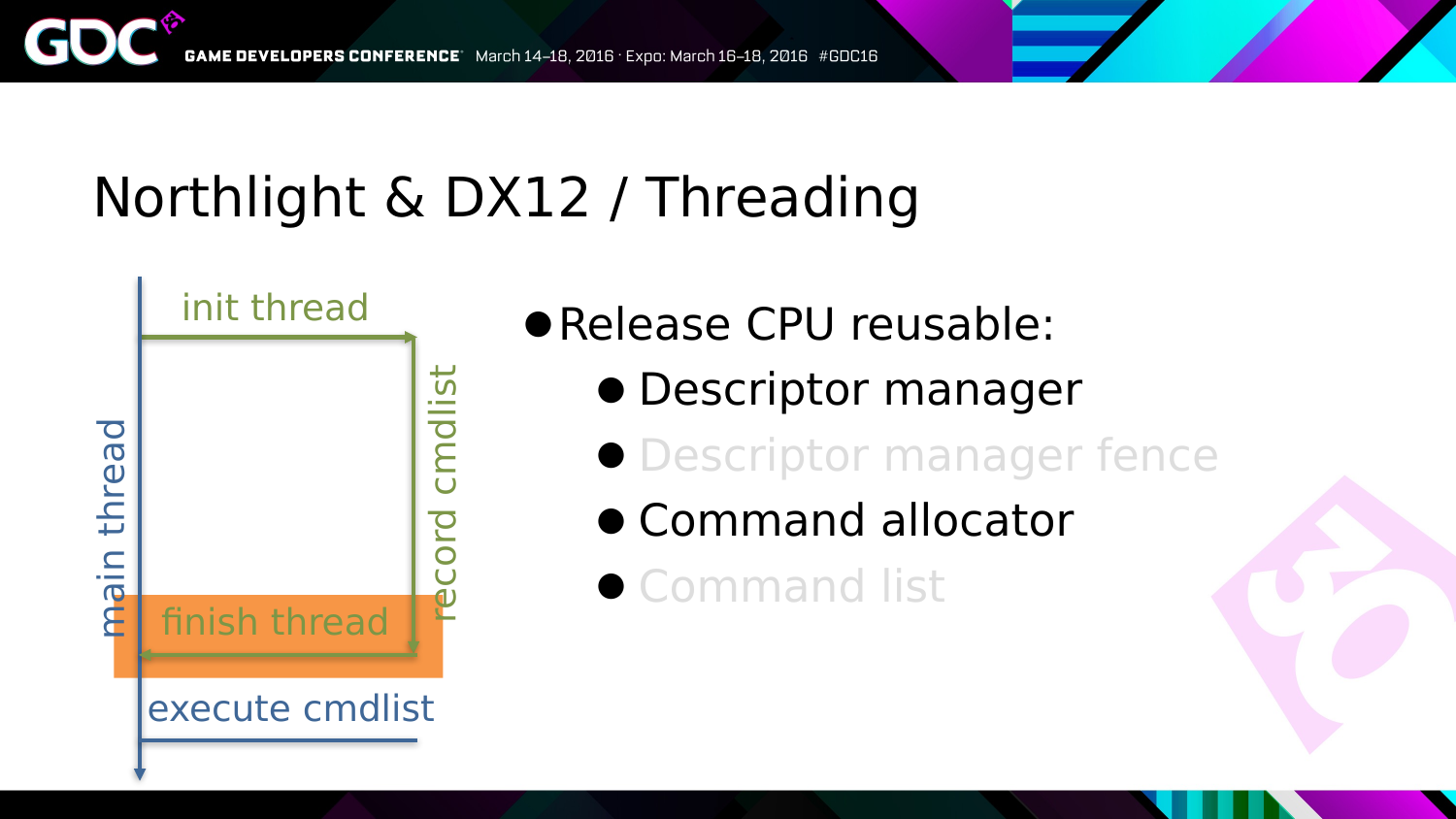

# Northlight & DX12 / Threading

init thread
Release CPU reusable:
Descriptor manager
Descriptor manager fence
Command allocator
Command list

record cmdlist
main thread
finish thread

execute cmdlist